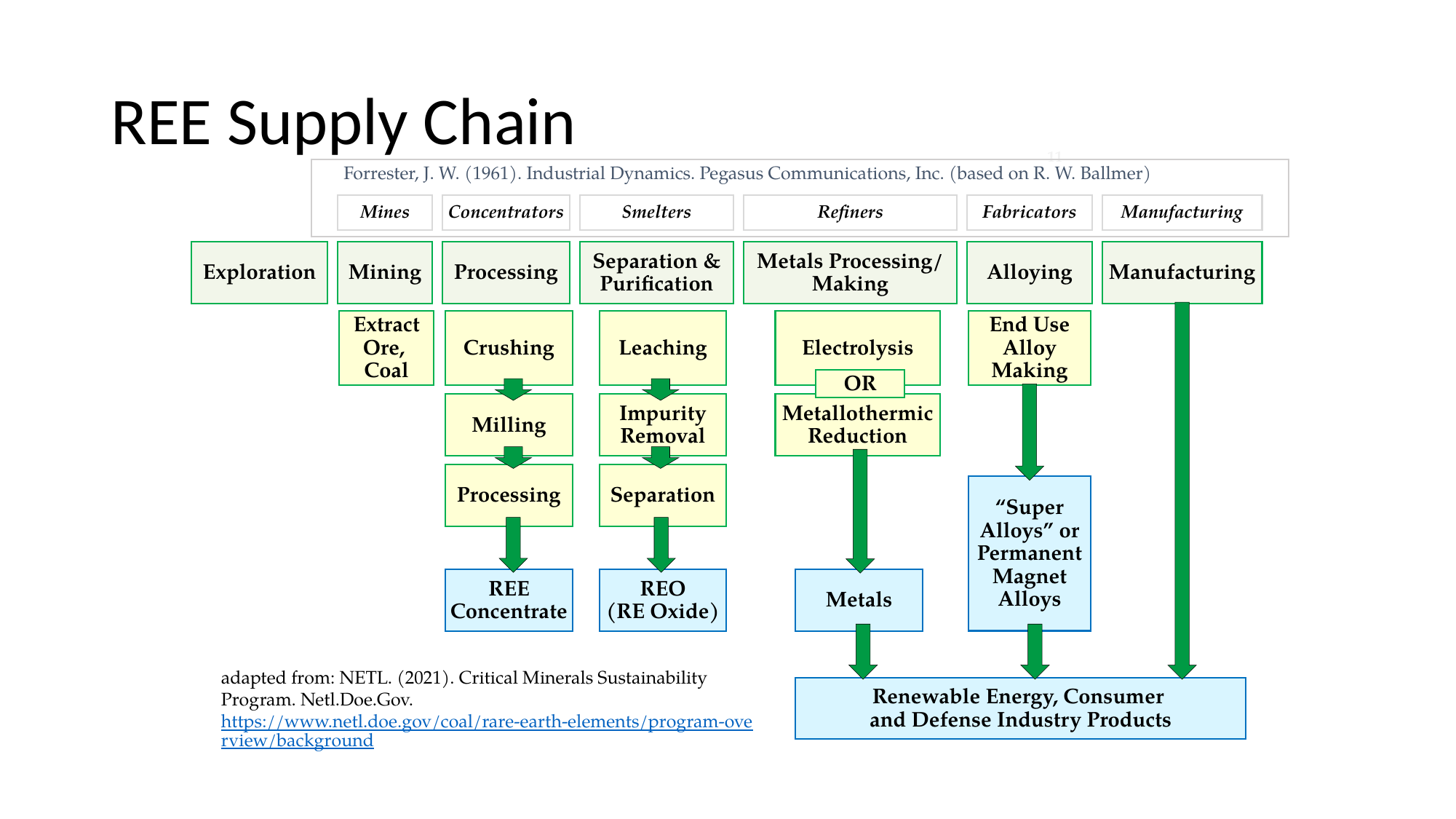

# REE Supply Chain
11
Forrester, J. W. (1961). Industrial Dynamics. Pegasus Communications, Inc. (based on R. W. Ballmer)

Mines
Concentrators
Smelters
Refiners
Fabricators
Manufacturing
Exploration
Mining
Processing
Separation & Purification
Metals Processing/ Making
Alloying
Manufacturing

Extract Ore,
Coal
Crushing
Leaching
Electrolysis
End Use Alloy Making
OR

Milling
Impurity Removal
Metallothermic Reduction

Processing
Separation
“Super Alloys” or Permanent Magnet Alloys

REE Concentrate
REO
(RE Oxide)
Metals

adapted from: NETL. (2021). Critical Minerals Sustainability Program. Netl.Doe.Gov. https://www.netl.doe.gov/coal/rare-earth-elements/program-overview/background
Renewable Energy, Consumer
and Defense Industry Products